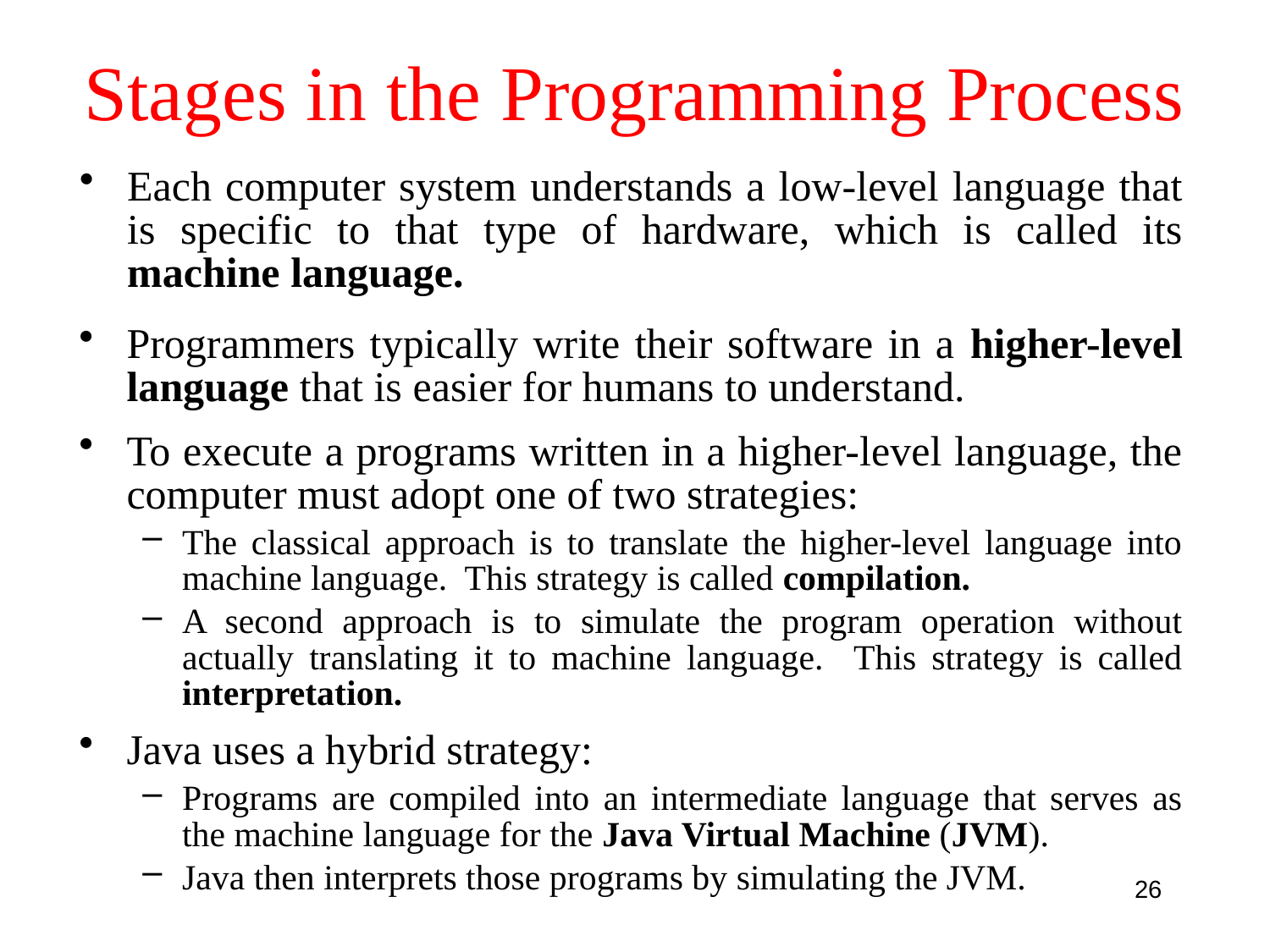

# Stages in the Programming Process
Each computer system understands a low-level language that is specific to that type of hardware, which is called its machine language.
Programmers typically write their software in a higher-level language that is easier for humans to understand.
To execute a programs written in a higher-level language, the computer must adopt one of two strategies:
The classical approach is to translate the higher-level language into machine language.  This strategy is called compilation.
A second approach is to simulate the program operation without actually translating it to machine language.  This strategy is called interpretation.
Java uses a hybrid strategy:
Programs are compiled into an intermediate language that serves as the machine language for the Java Virtual Machine (JVM).
Java then interprets those programs by simulating the JVM.
26